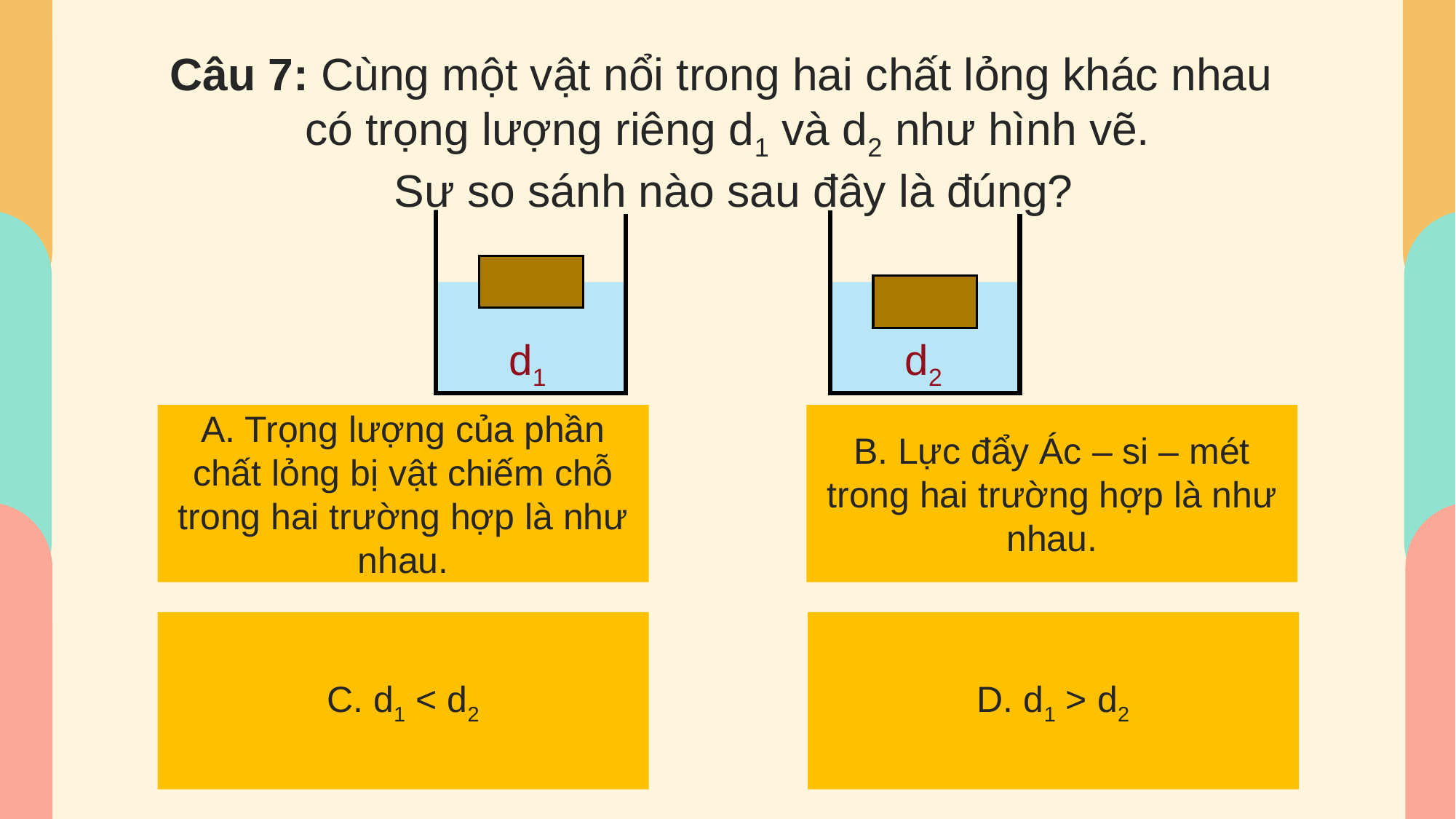

Câu 7: Cùng một vật nổi trong hai chất lỏng khác nhau
có trọng lượng riêng d1 và d2 như hình vẽ.
 Sự so sánh nào sau đây là đúng?

TRẮC NGHIỆM
ÔN TẬP
d1
d2
A. Trọng lượng của phần chất lỏng bị vật chiếm chỗ trong hai trường hợp là như nhau.
B. Lực đẩy Ác – si – mét trong hai trường hợp là như nhau.

C. d1 < d2
D. d1 > d2